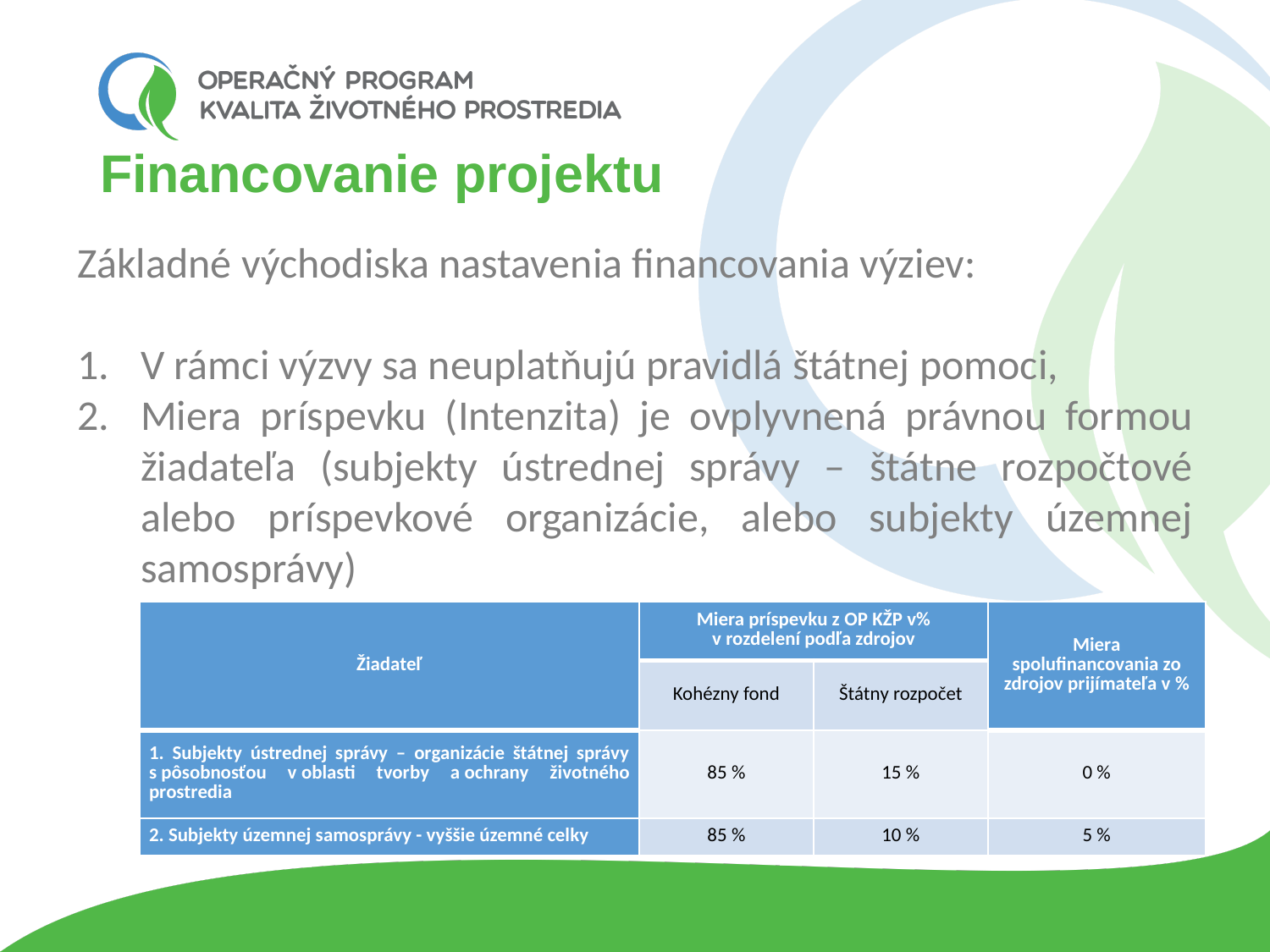

# Financovanie projektu
Základné východiska nastavenia financovania výziev:

V rámci výzvy sa neuplatňujú pravidlá štátnej pomoci,
Miera príspevku (Intenzita) je ovplyvnená právnou formou žiadateľa (subjekty ústrednej správy – štátne rozpočtové alebo príspevkové organizácie, alebo subjekty územnej samosprávy)
| Žiadateľ | Miera príspevku z OP KŽP v% v rozdelení podľa zdrojov |  | Miera spolufinancovania zo zdrojov prijímateľa v % |
| --- | --- | --- | --- |
|  | Kohézny fond | Štátny rozpočet |  |
| 1. Subjekty ústrednej správy – organizácie štátnej správy s pôsobnosťou v oblasti tvorby a ochrany životného prostredia | 85 % | 15 % | 0 % |
| 2. Subjekty územnej samosprávy - vyššie územné celky | 85 % | 10 % | 5 % |